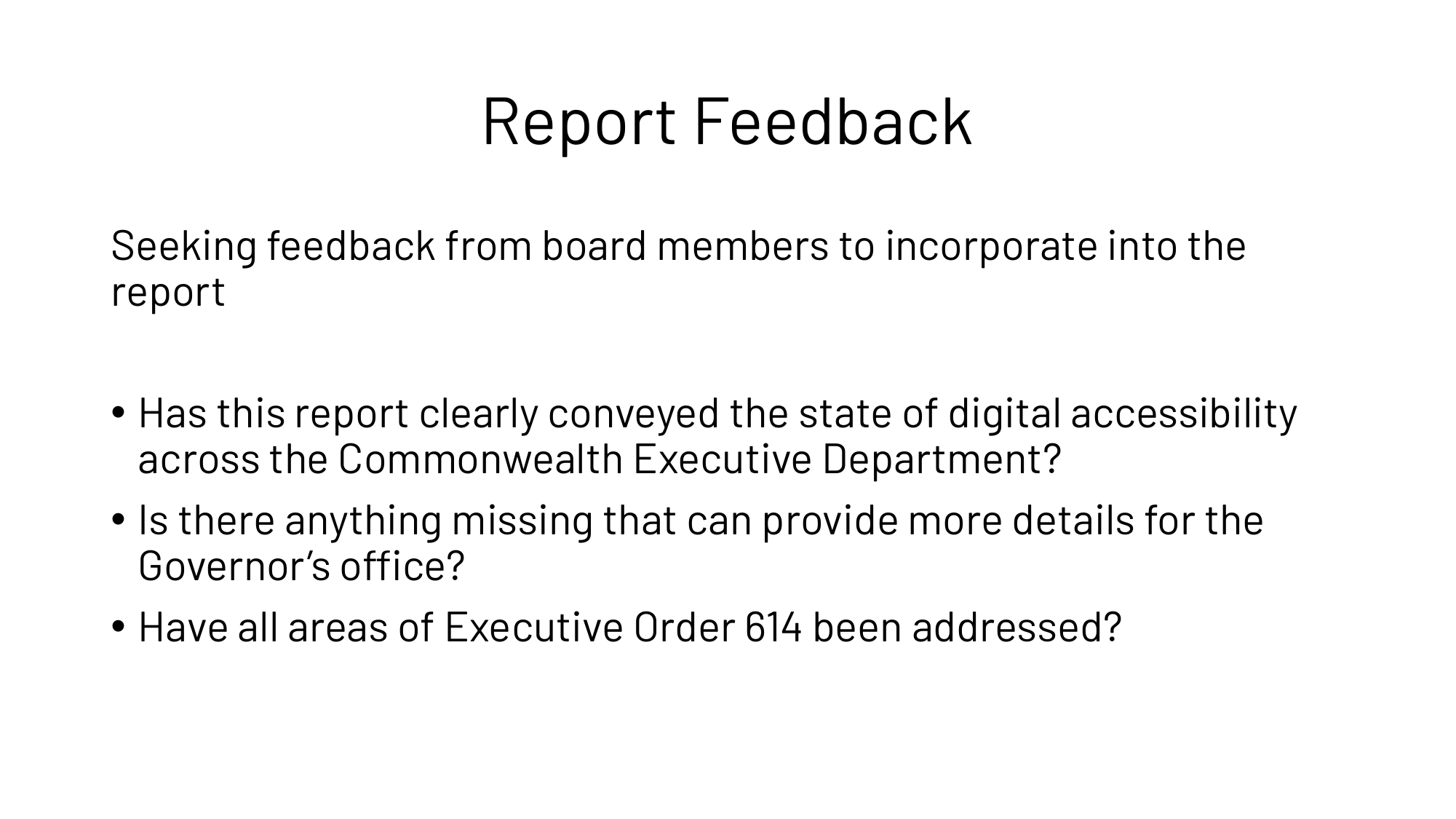

# Report Feedback
Seeking feedback from board members to incorporate into the report

Has this report clearly conveyed the state of digital accessibility across the Commonwealth Executive Department?
Is there anything missing that can provide more details for the Governor’s office?
Have all areas of Executive Order 614 been addressed?